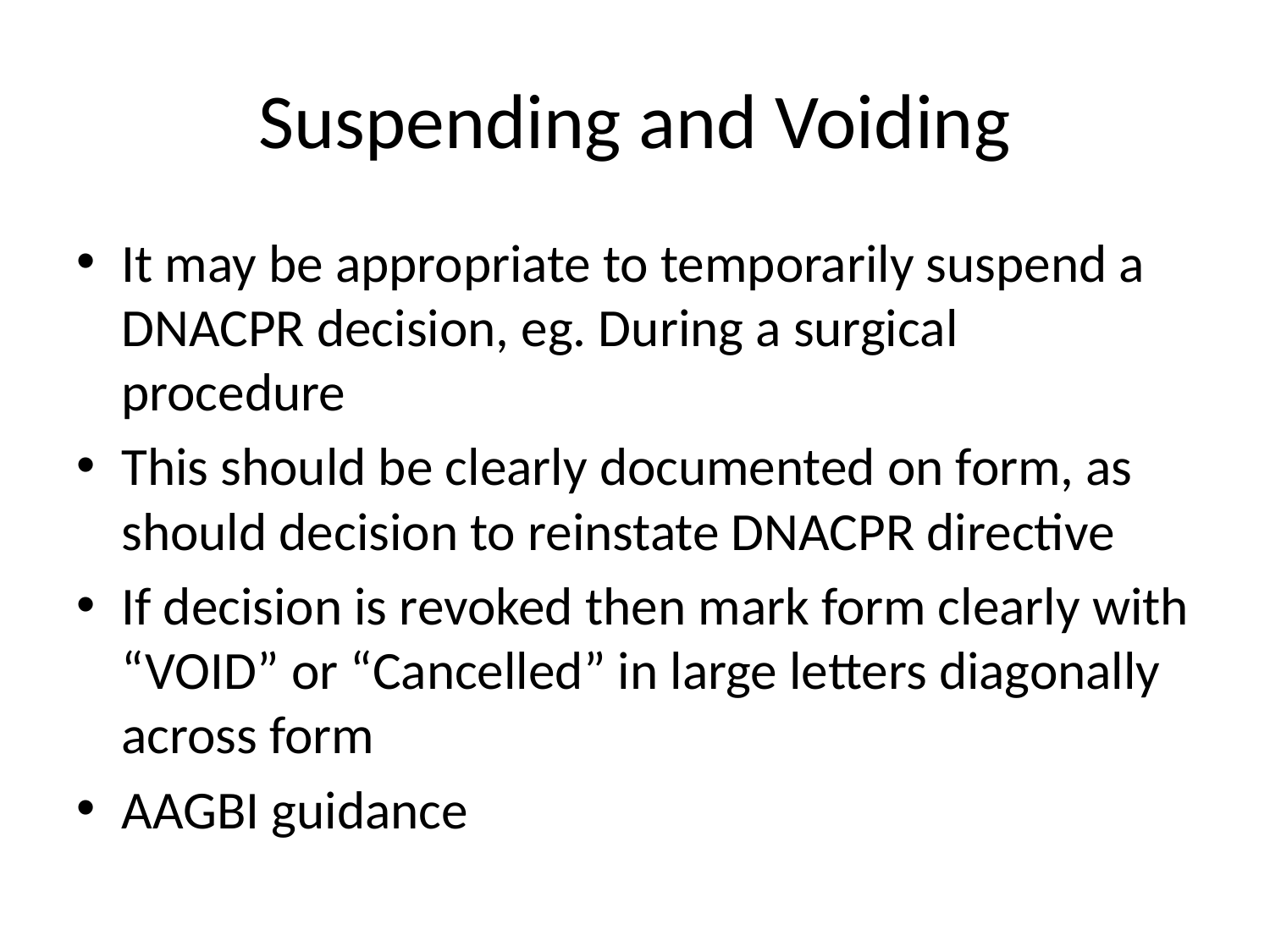

# Suspending and Voiding
It may be appropriate to temporarily suspend a DNACPR decision, eg. During a surgical procedure
This should be clearly documented on form, as should decision to reinstate DNACPR directive
If decision is revoked then mark form clearly with “VOID” or “Cancelled” in large letters diagonally across form
AAGBI guidance